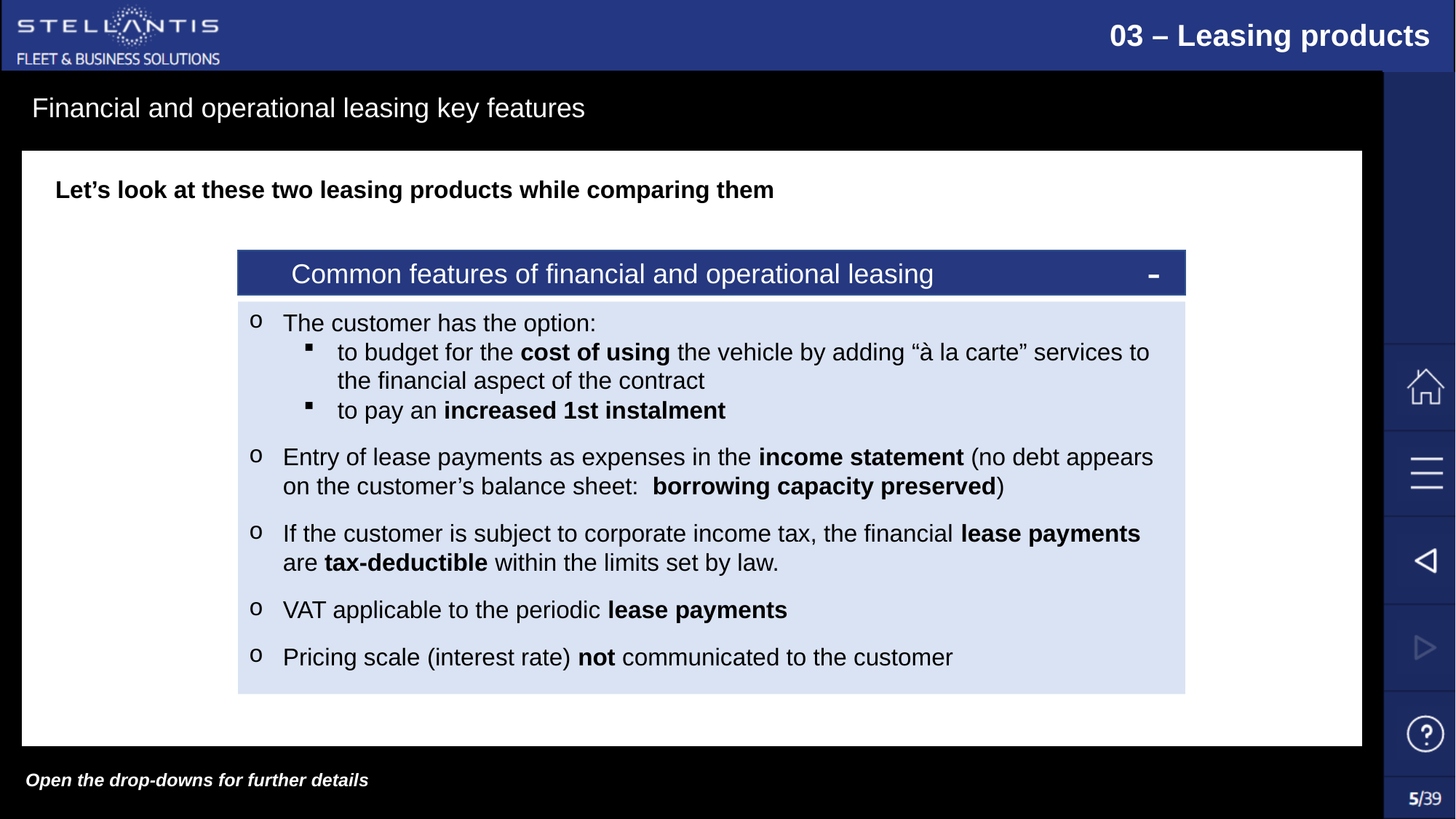

# 03 – Leasing products
Financial and operational leasing key features
Let’s look at these two leasing products while comparing them
-
Common features of financial and operational leasing
-
The customer has the option:
to budget for the cost of using the vehicle by adding “à la carte” services to the financial aspect of the contract
to pay an increased 1st instalment

Entry of lease payments as expenses in the income statement (no debt appears on the customer’s balance sheet:  borrowing capacity preserved)

If the customer is subject to corporate income tax, the financial lease payments are tax-deductible within the limits set by law.

VAT applicable to the periodic lease payments

Pricing scale (interest rate) not communicated to the customer

Open the drop-downs for further details